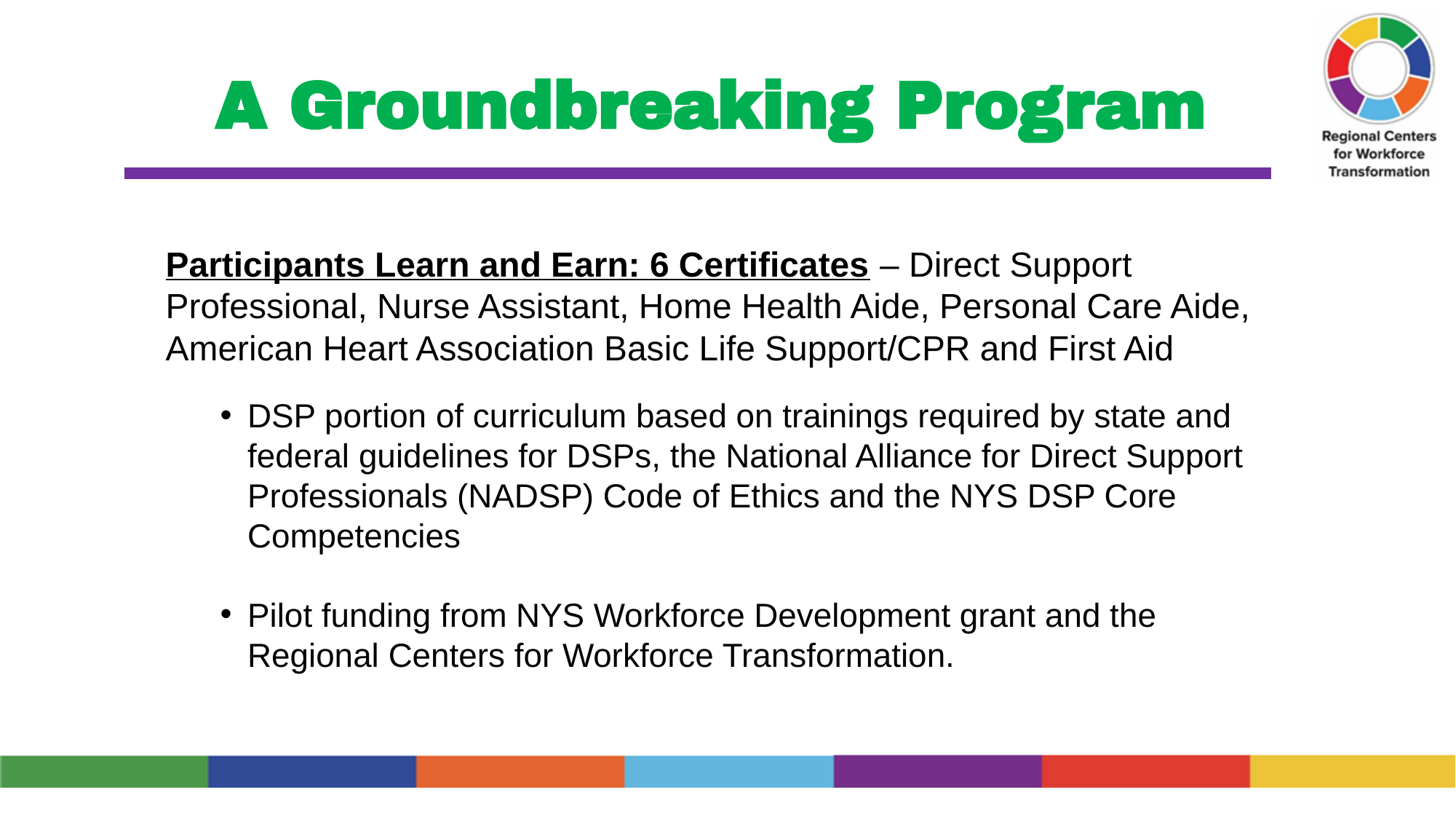

# A Groundbreaking Program

Participants Learn and Earn: 6 Certificates – Direct Support Professional, Nurse Assistant, Home Health Aide, Personal Care Aide, American Heart Association Basic Life Support/CPR and First Aid
DSP portion of curriculum based on trainings required by state and federal guidelines for DSPs, the National Alliance for Direct Support Professionals (NADSP) Code of Ethics and the NYS DSP Core Competencies

Pilot funding from NYS Workforce Development grant and the Regional Centers for Workforce Transformation.